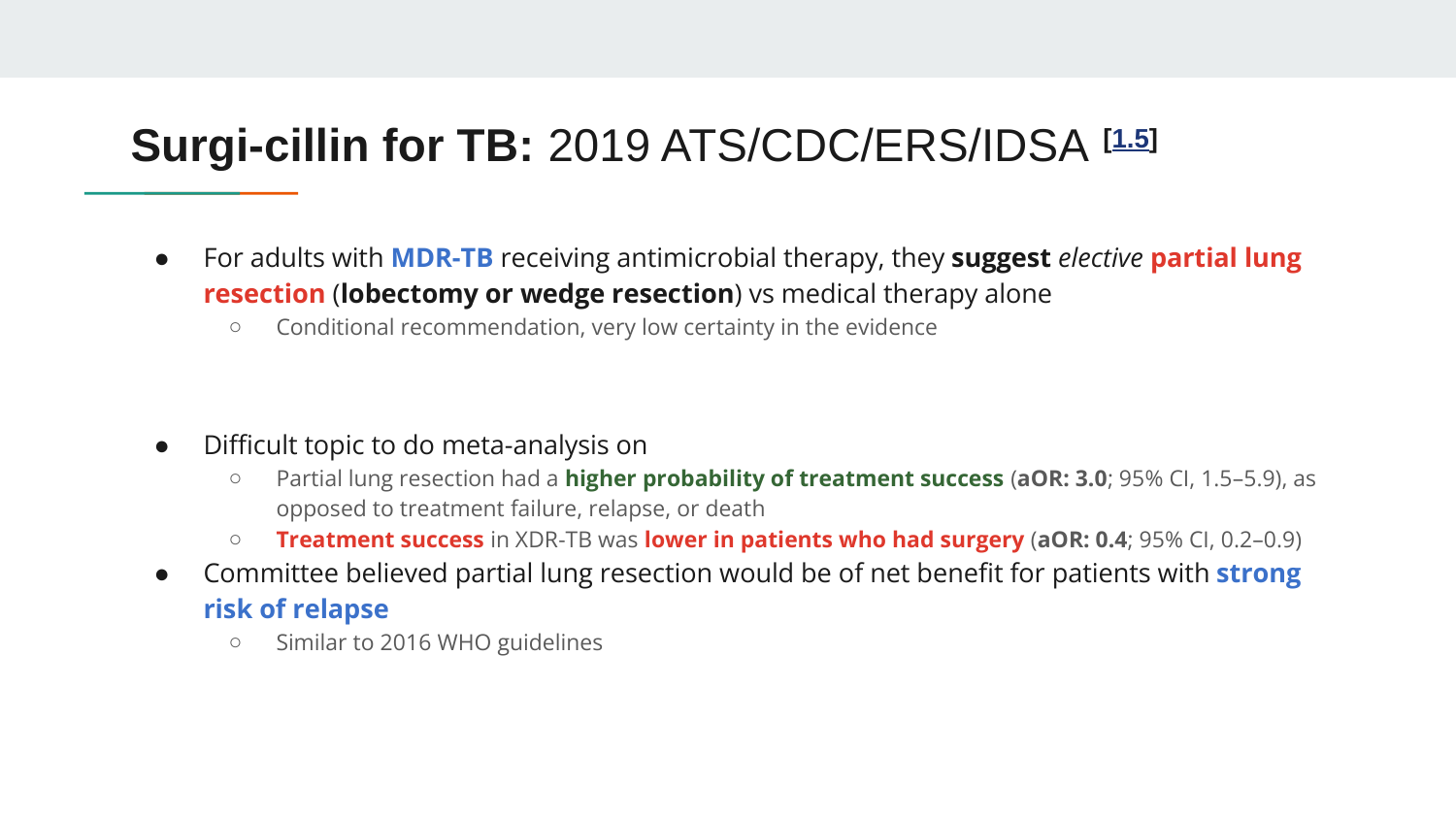

# Surgi-cillin for TB: 2019 ATS/CDC/ERS/IDSA [1.5]
For adults with MDR-TB receiving antimicrobial therapy, they suggest elective partial lung resection (lobectomy or wedge resection) vs medical therapy alone
Conditional recommendation, very low certainty in the evidence

Difficult topic to do meta-analysis on
Partial lung resection had a higher probability of treatment success (aOR: 3.0; 95% CI, 1.5–5.9), as opposed to treatment failure, relapse, or death
Treatment success in XDR-TB was lower in patients who had surgery (aOR: 0.4; 95% CI, 0.2–0.9)
Committee believed partial lung resection would be of net benefit for patients with strong risk of relapse
Similar to 2016 WHO guidelines